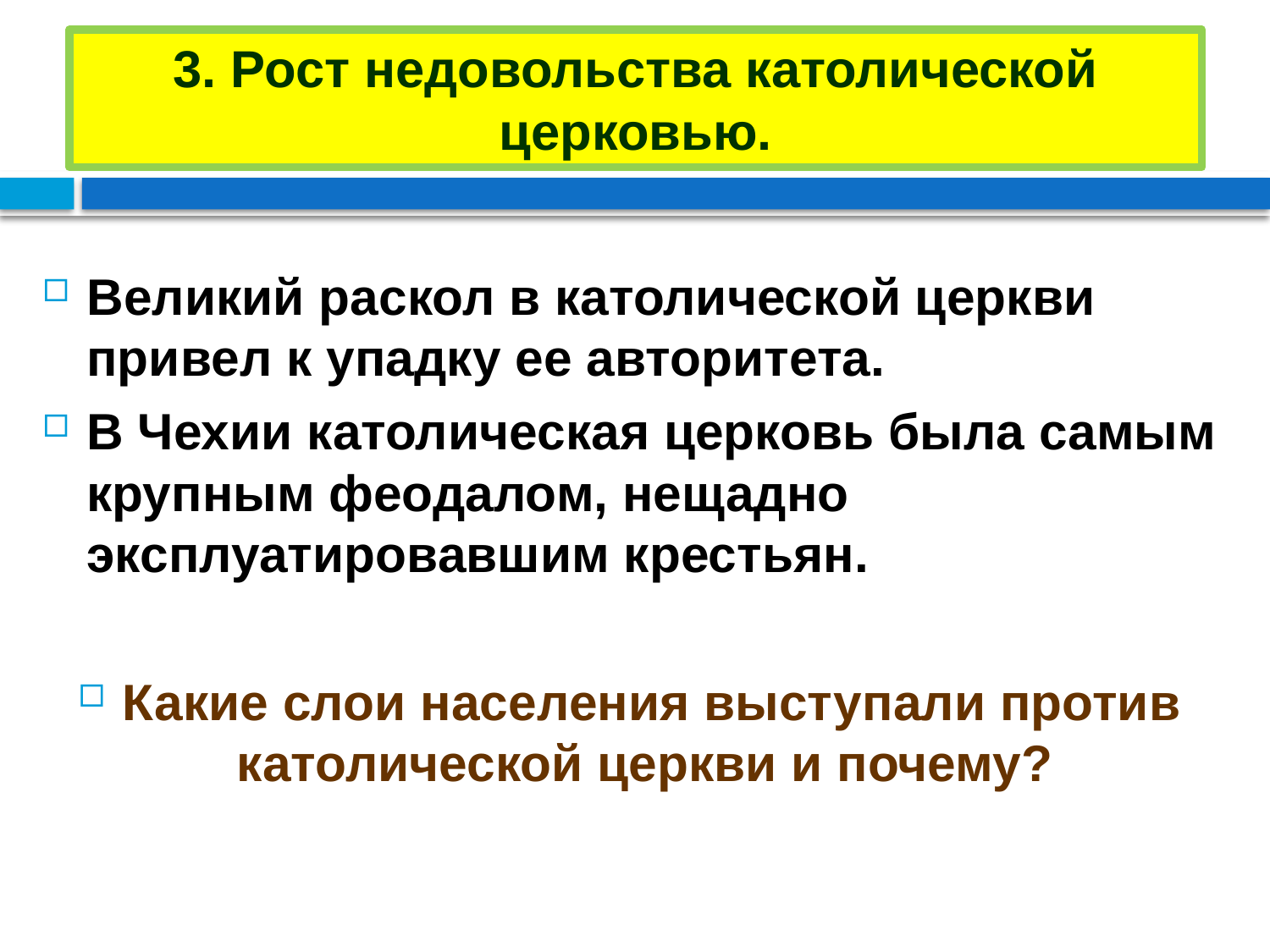

3. Рост недовольства католической церковью.
# 3. ?
Великий раскол в католической церкви привел к упадку ее авторитета.
В Чехии католическая церковь была самым крупным феодалом, нещадно эксплуатировавшим крестьян.

Какие слои населения выступали против католической церкви и почему?